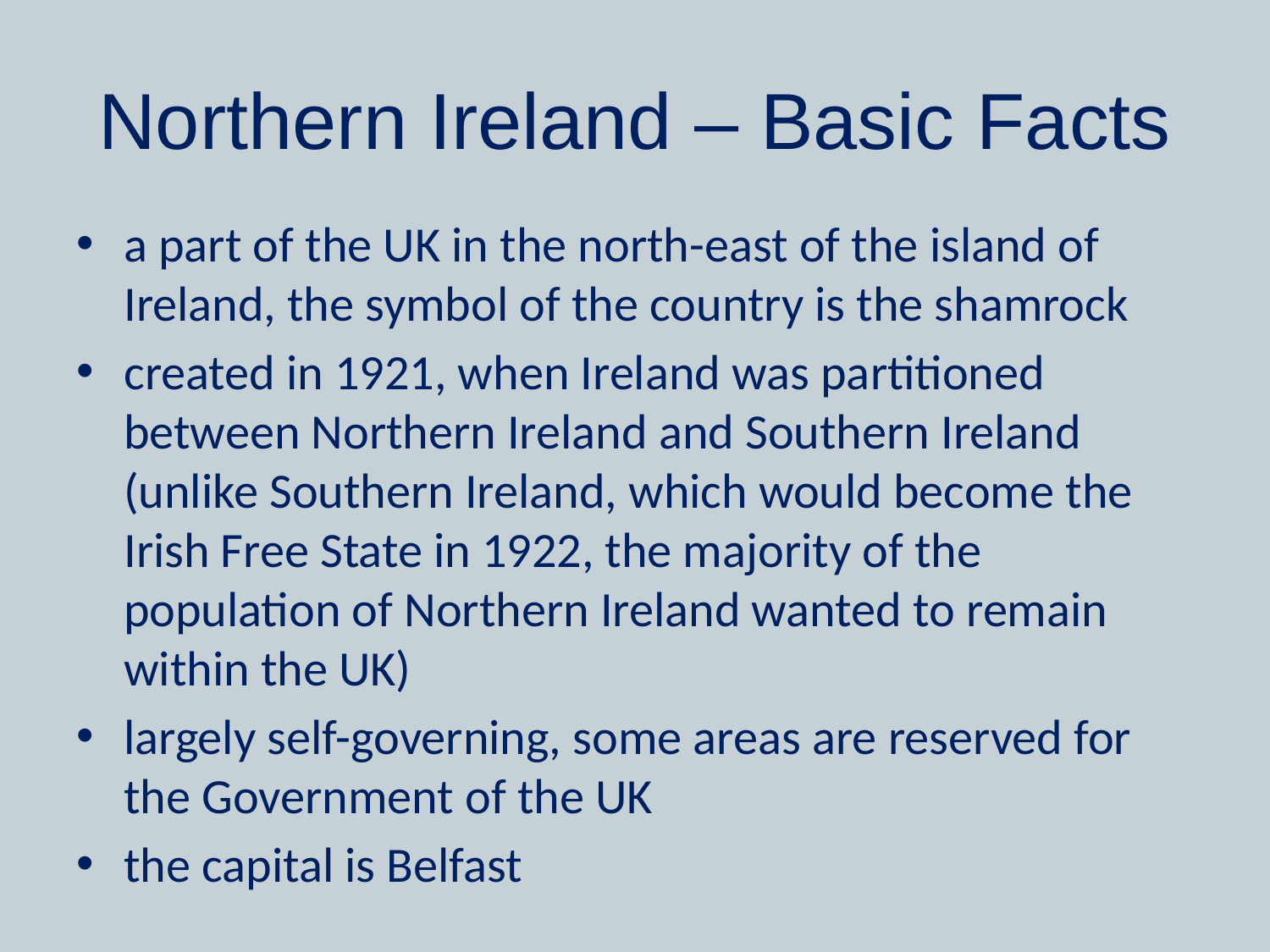

# Northern Ireland – Basic Facts
a part of the UK in the north-east of the island of Ireland, the symbol of the country is the shamrock
created in 1921, when Ireland was partitioned between Northern Ireland and Southern Ireland (unlike Southern Ireland, which would become the Irish Free State in 1922, the majority of the population of Northern Ireland wanted to remain within the UK)
largely self-governing, some areas are reserved for the Government of the UK
the capital is Belfast